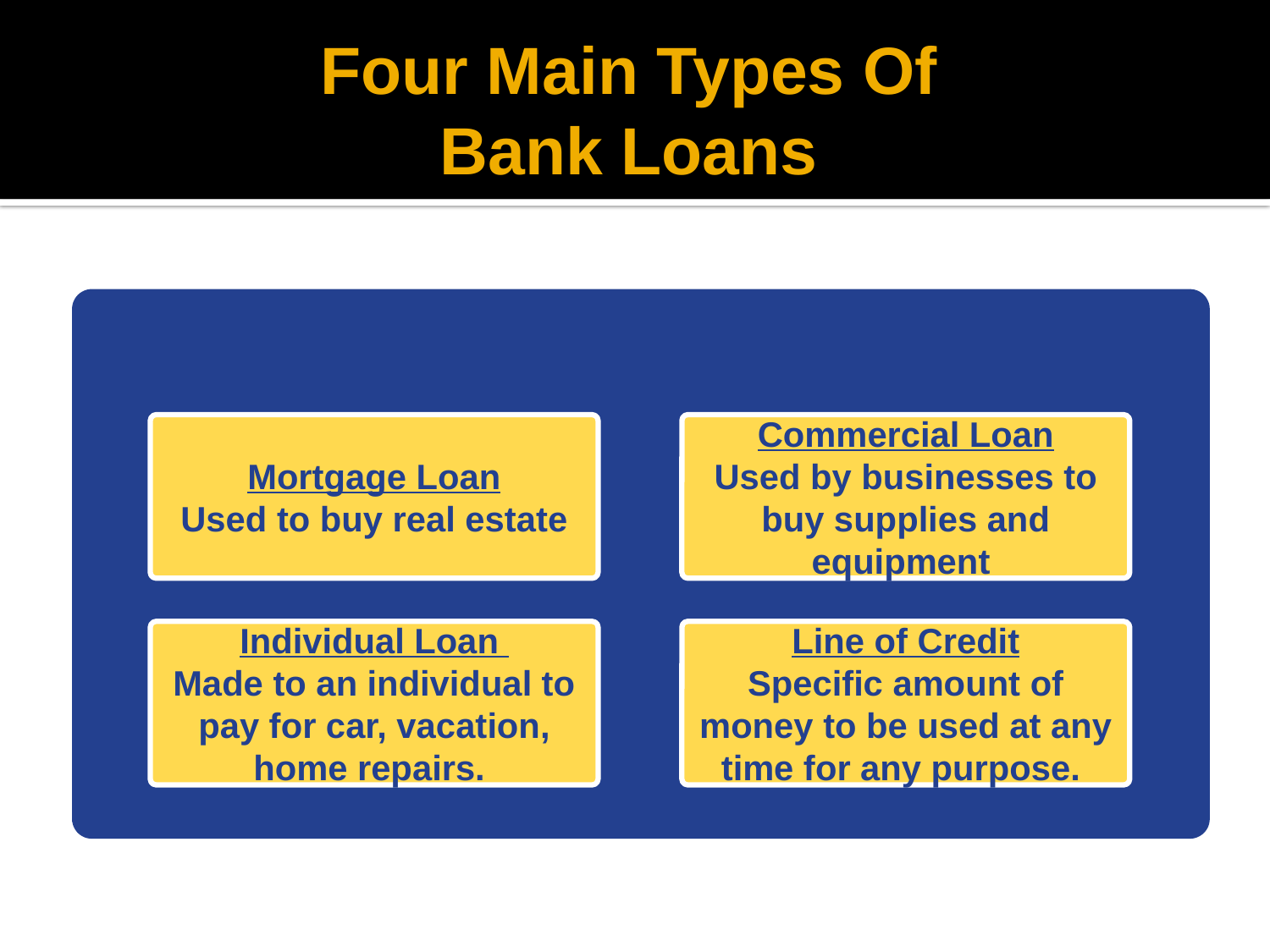

# Four Main Types Of Bank Loans

Mortgage Loan
Used to buy real estate
Commercial Loan
Used by businesses to buy supplies and equipment
Individual Loan
Made to an individual to pay for car, vacation, home repairs.
Line of Credit
Specific amount of money to be used at any time for any purpose.